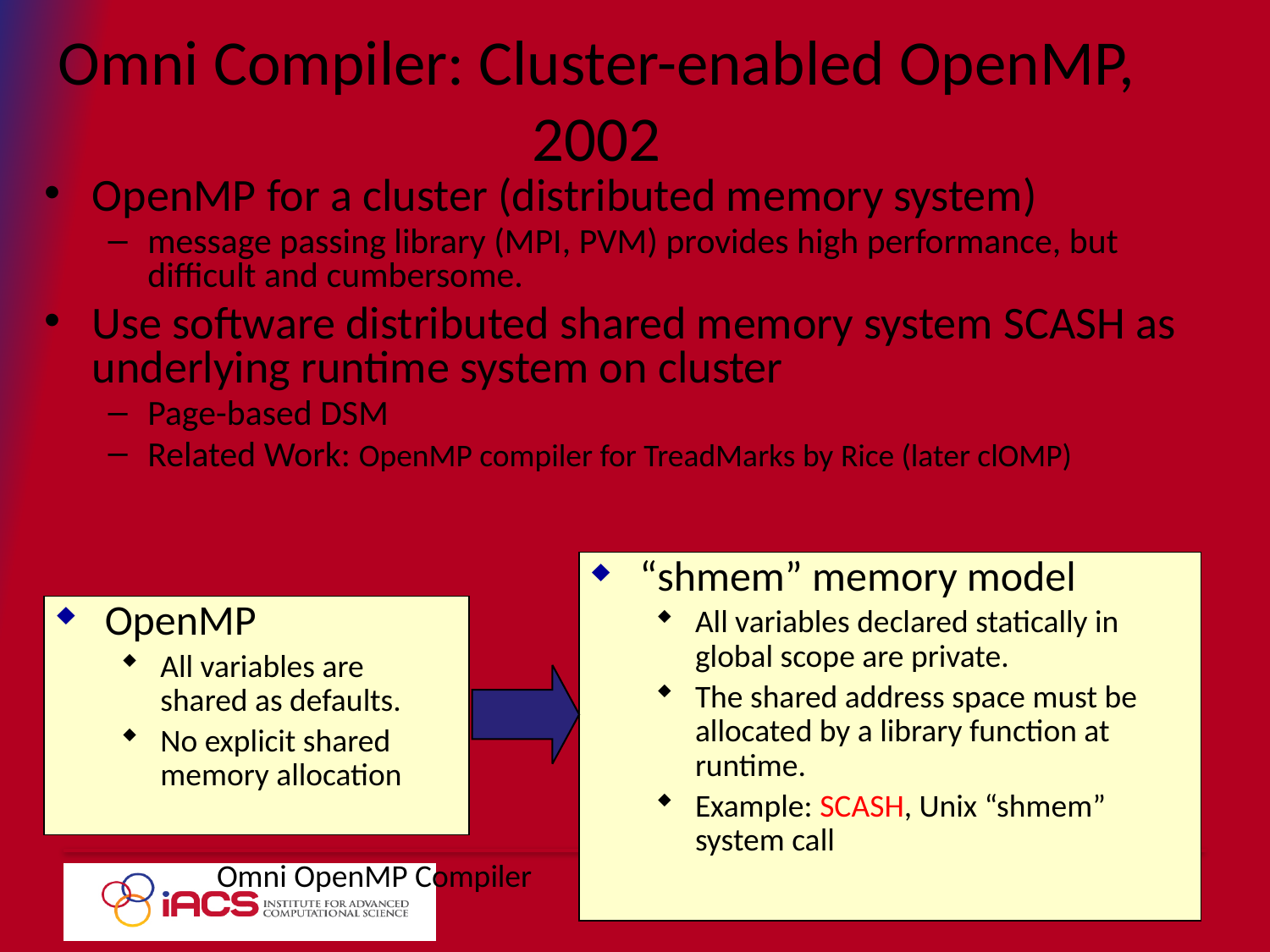

# Omni Compiler: Cluster-enabled OpenMP, 2002
OpenMP for a cluster (distributed memory system)
message passing library (MPI, PVM) provides high performance, but difficult and cumbersome.
Use software distributed shared memory system SCASH as underlying runtime system on cluster
Page-based DSM
Related Work: OpenMP compiler for TreadMarks by Rice (later clOMP)
“shmem” memory model
All variables declared statically in global scope are private.
The shared address space must be allocated by a library function at runtime.
Example: SCASH, Unix “shmem” system call

OpenMP
All variables are shared as defaults.
No explicit shared memory allocation

Omni OpenMP Compiler